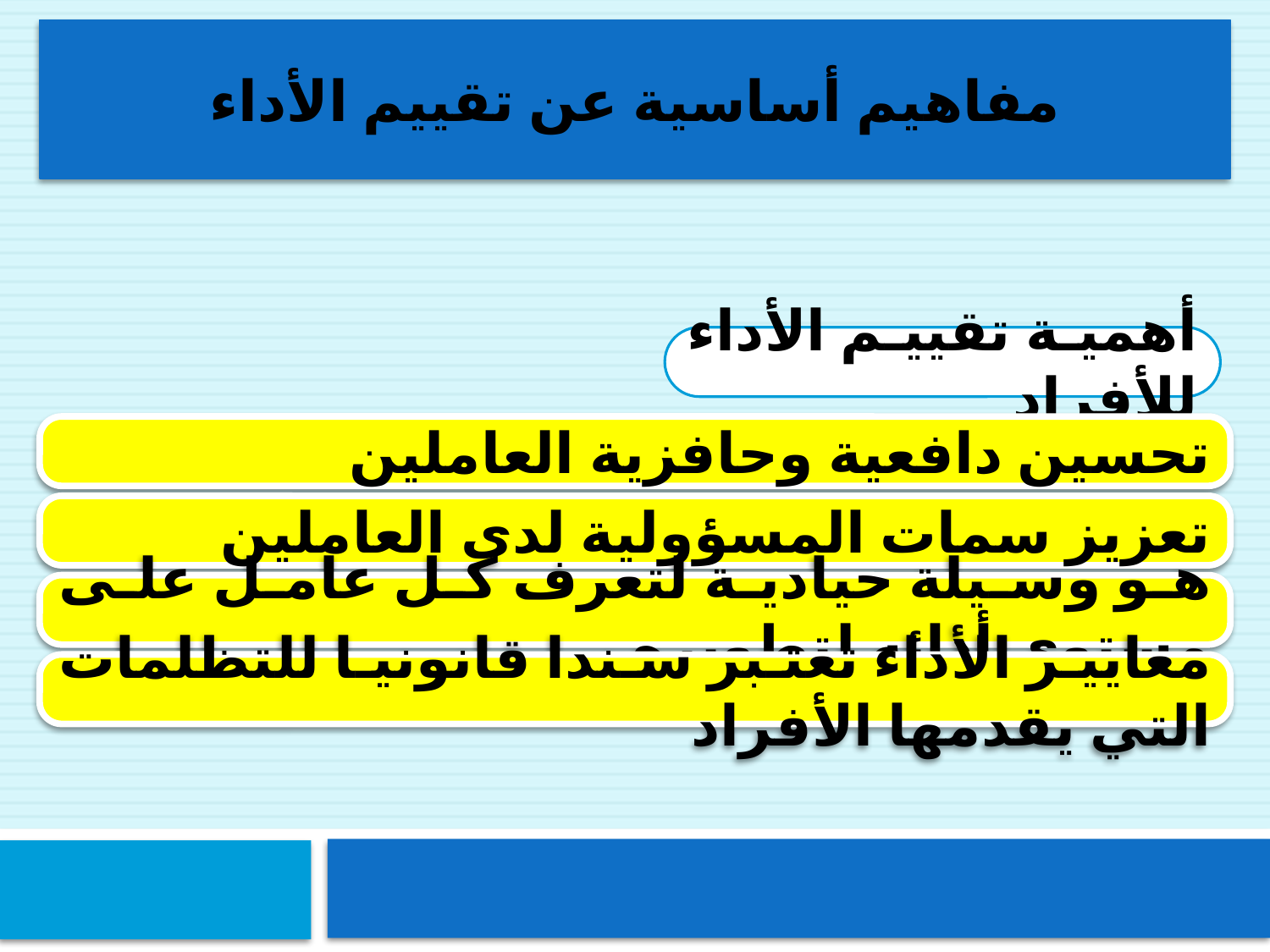

مفاهيم أساسية عن تقييم الأداء
أهمية تقييم الأداء للأفراد
تحسين دافعية وحافزية العاملين
تعزيز سمات المسؤولية لدى العاملين
هو وسيلة حيادية لتعرف كل عامل على مستوى أدائه لتطويره
معايير الأداء تعتبر سندا قانونيا للتظلمات التي يقدمها الأفراد